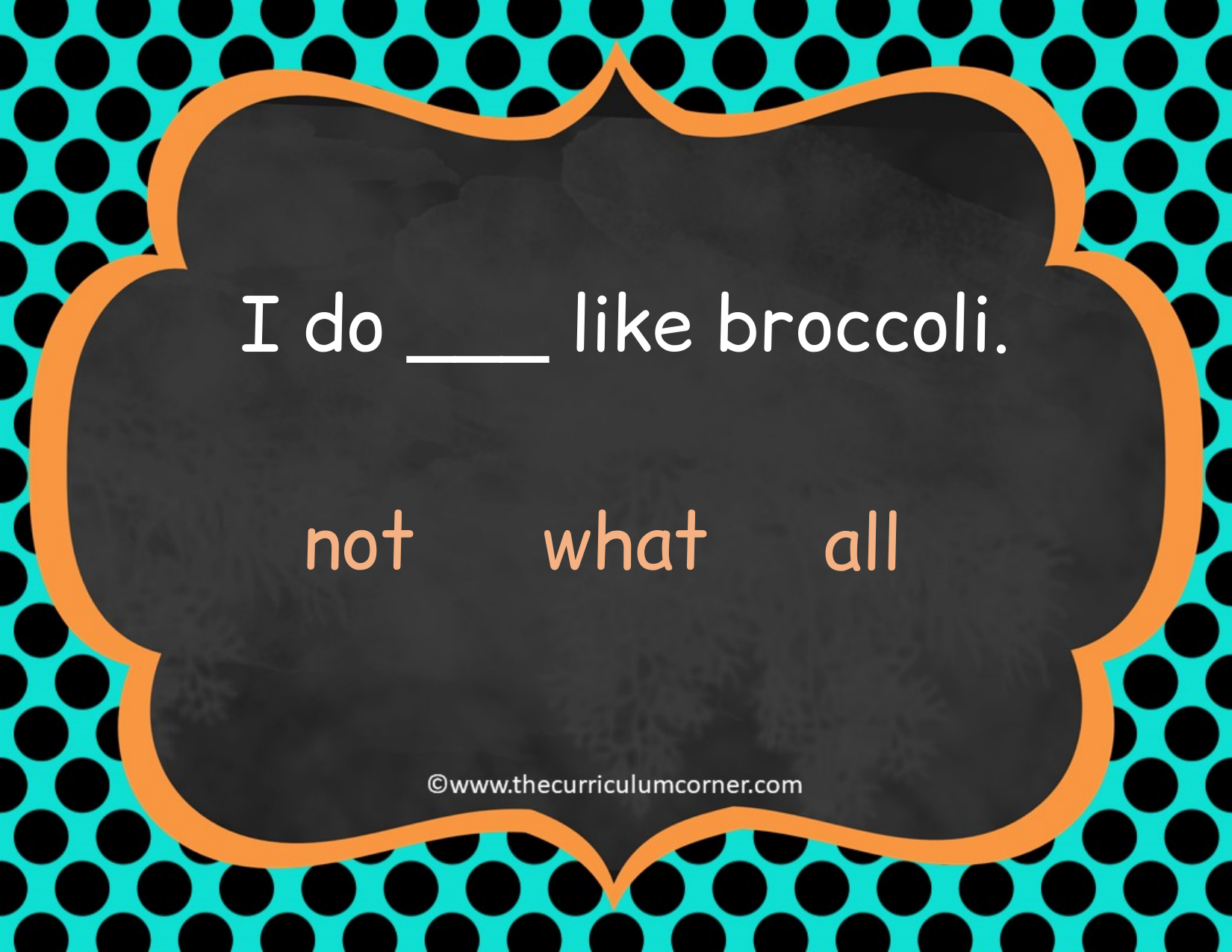

I do ___ like broccoli.
not
what
all